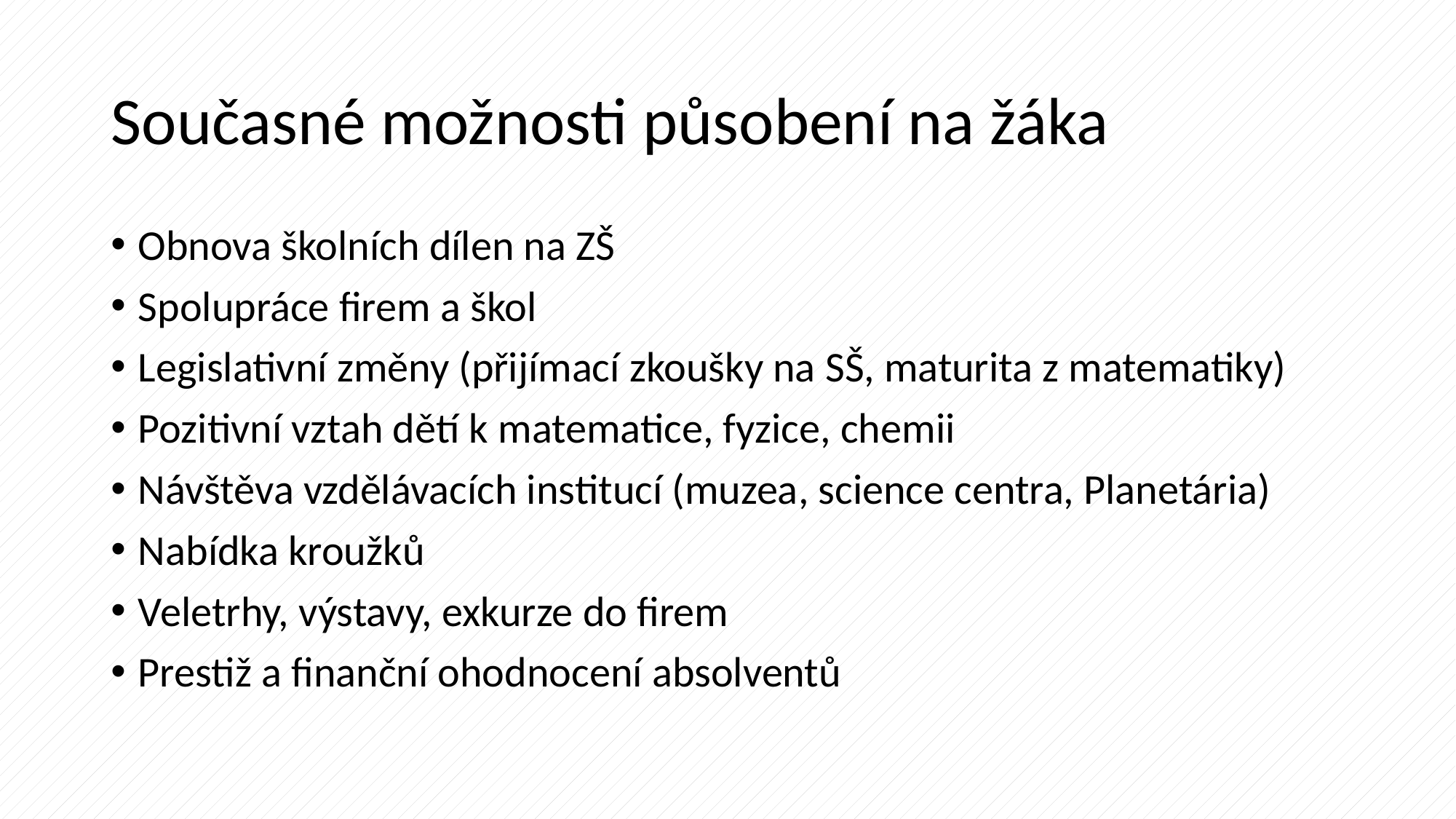

# Současné možnosti působení na žáka
Obnova školních dílen na ZŠ
Spolupráce firem a škol
Legislativní změny (přijímací zkoušky na SŠ, maturita z matematiky)
Pozitivní vztah dětí k matematice, fyzice, chemii
Návštěva vzdělávacích institucí (muzea, science centra, Planetária)
Nabídka kroužků
Veletrhy, výstavy, exkurze do firem
Prestiž a finanční ohodnocení absolventů